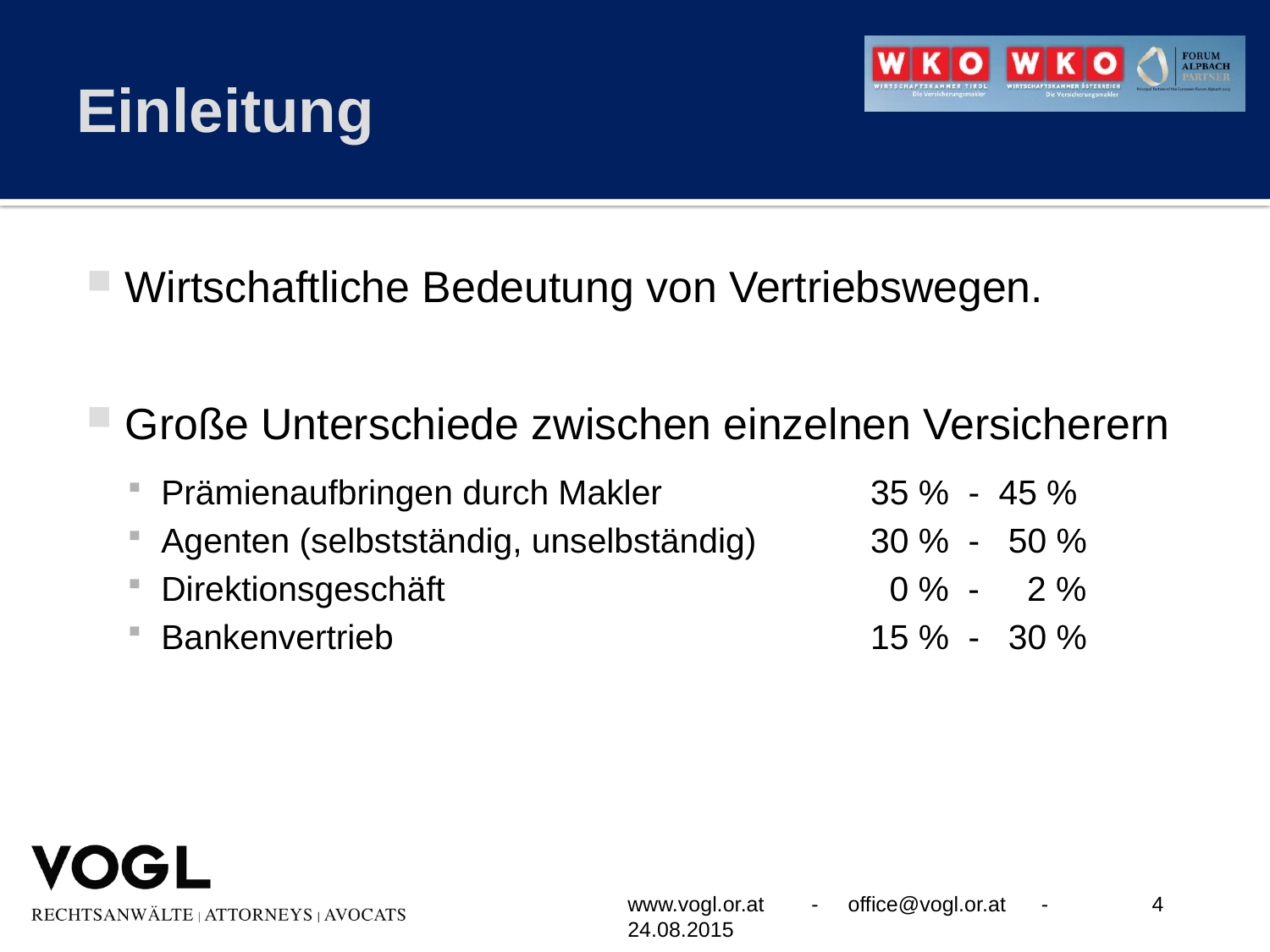

# Einleitung
Wirtschaftliche Bedeutung von Vertriebswegen.

Große Unterschiede zwischen einzelnen Versicherern
Prämienaufbringen durch Makler 	35 %  -  45 %
Agenten (selbstständig, unselbständig)	30 %  -   50 %
Direktionsgeschäft 	  0 %  -     2 %
Bankenvertrieb	15 %  -   30 %